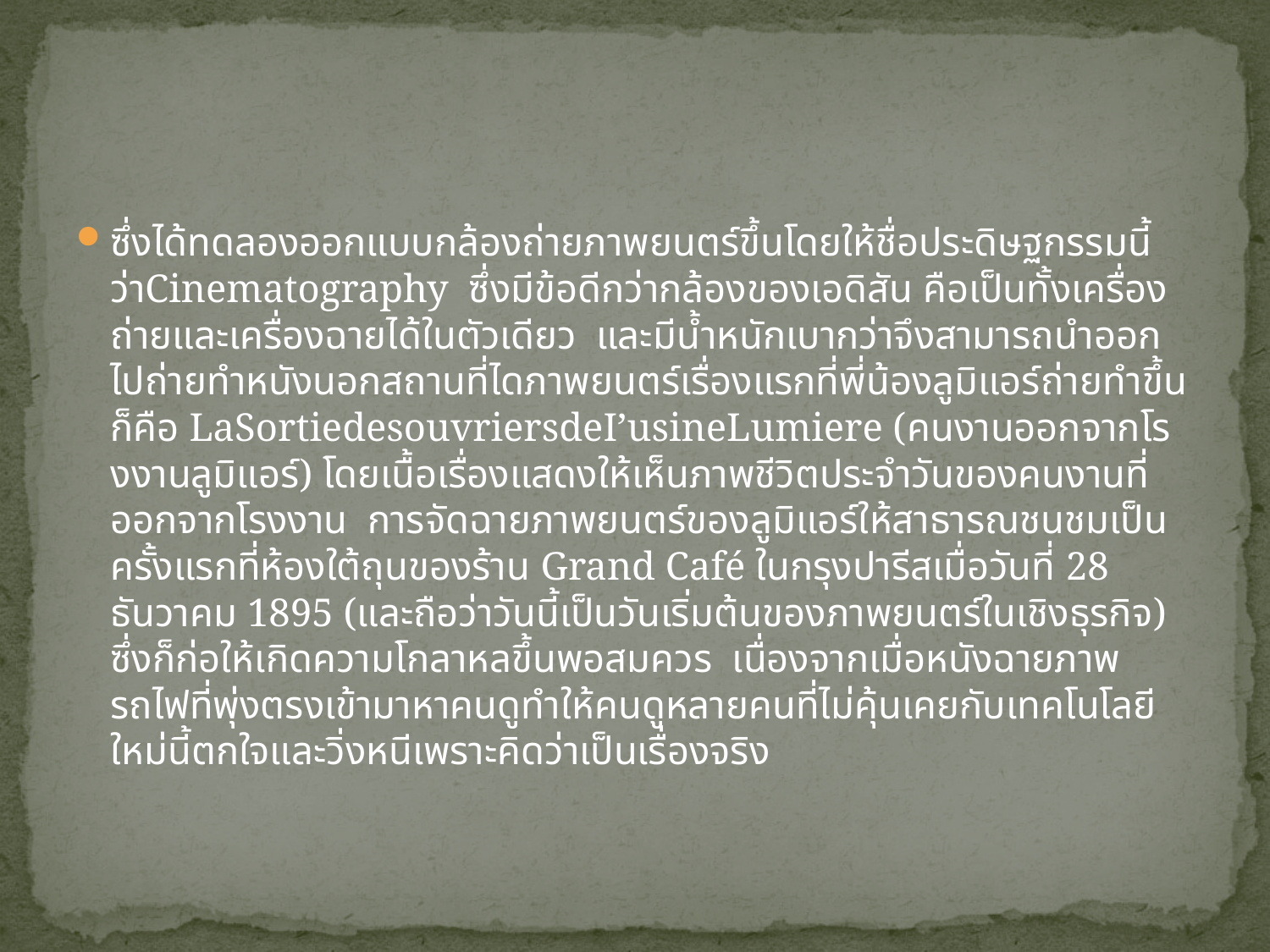

#
ซึ่งได้ทดลองออกแบบกล้องถ่ายภาพยนตร์ขึ้นโดยให้ชื่อประดิษฐกรรมนี้ว่าCinematography  ซึ่งมีข้อดีกว่ากล้องของเอดิสัน คือเป็นทั้งเครื่องถ่ายและเครื่องฉายได้ในตัวเดียว  และมีน้ำหนักเบากว่าจึงสามารถนำออกไปถ่ายทำหนังนอกสถานที่ไดภาพยนตร์เรื่องแรกที่พี่น้องลูมิแอร์ถ่ายทำขึ้นก็คือ LaSortiedesouvriersdeI’usineLumiere (คนงานออกจากโรงงานลูมิแอร์) โดยเนื้อเรื่องแสดงให้เห็นภาพชีวิตประจำวันของคนงานที่ออกจากโรงงาน  การจัดฉายภาพยนตร์ของลูมิแอร์ให้สาธารณชนชมเป็นครั้งแรกที่ห้องใต้ถุนของร้าน Grand Café ในกรุงปารีสเมื่อวันที่ 28 ธันวาคม 1895 (และถือว่าวันนี้เป็นวันเริ่มต้นของภาพยนตร์ในเชิงธุรกิจ) ซึ่งก็ก่อให้เกิดความโกลาหลขึ้นพอสมควร  เนื่องจากเมื่อหนังฉายภาพรถไฟที่พุ่งตรงเข้ามาหาคนดูทำให้คนดูหลายคนที่ไม่คุ้นเคยกับเทคโนโลยีใหม่นี้ตกใจและวิ่งหนีเพราะคิดว่าเป็นเรื่องจริง